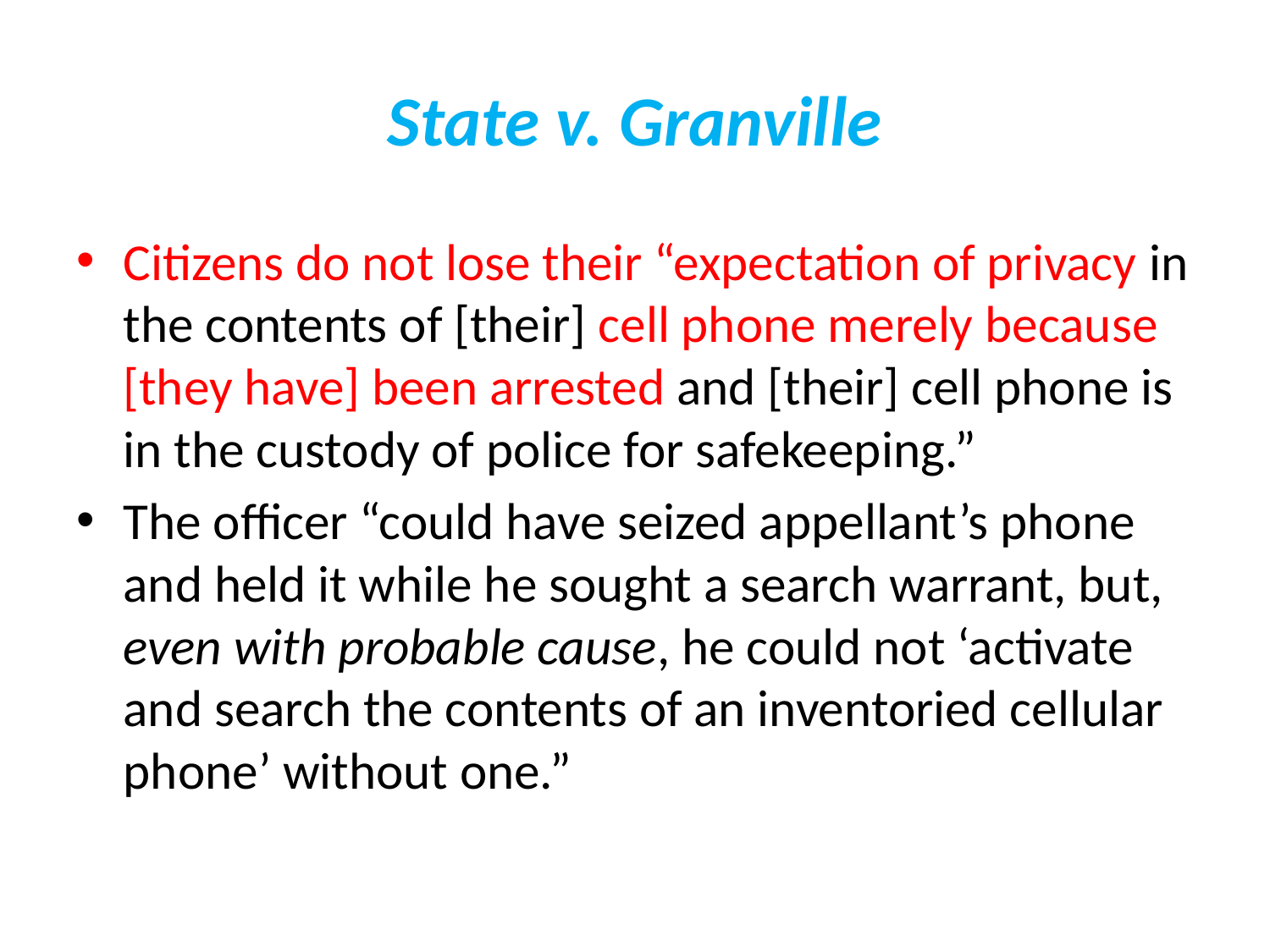

# State v. Granville
Citizens do not lose their “expectation of privacy in the contents of [their] cell phone merely because [they have] been arrested and [their] cell phone is in the custody of police for safekeeping.”
The officer “could have seized appellant’s phone and held it while he sought a search warrant, but, even with probable cause, he could not ‘activate and search the contents of an inventoried cellular phone’ without one.”